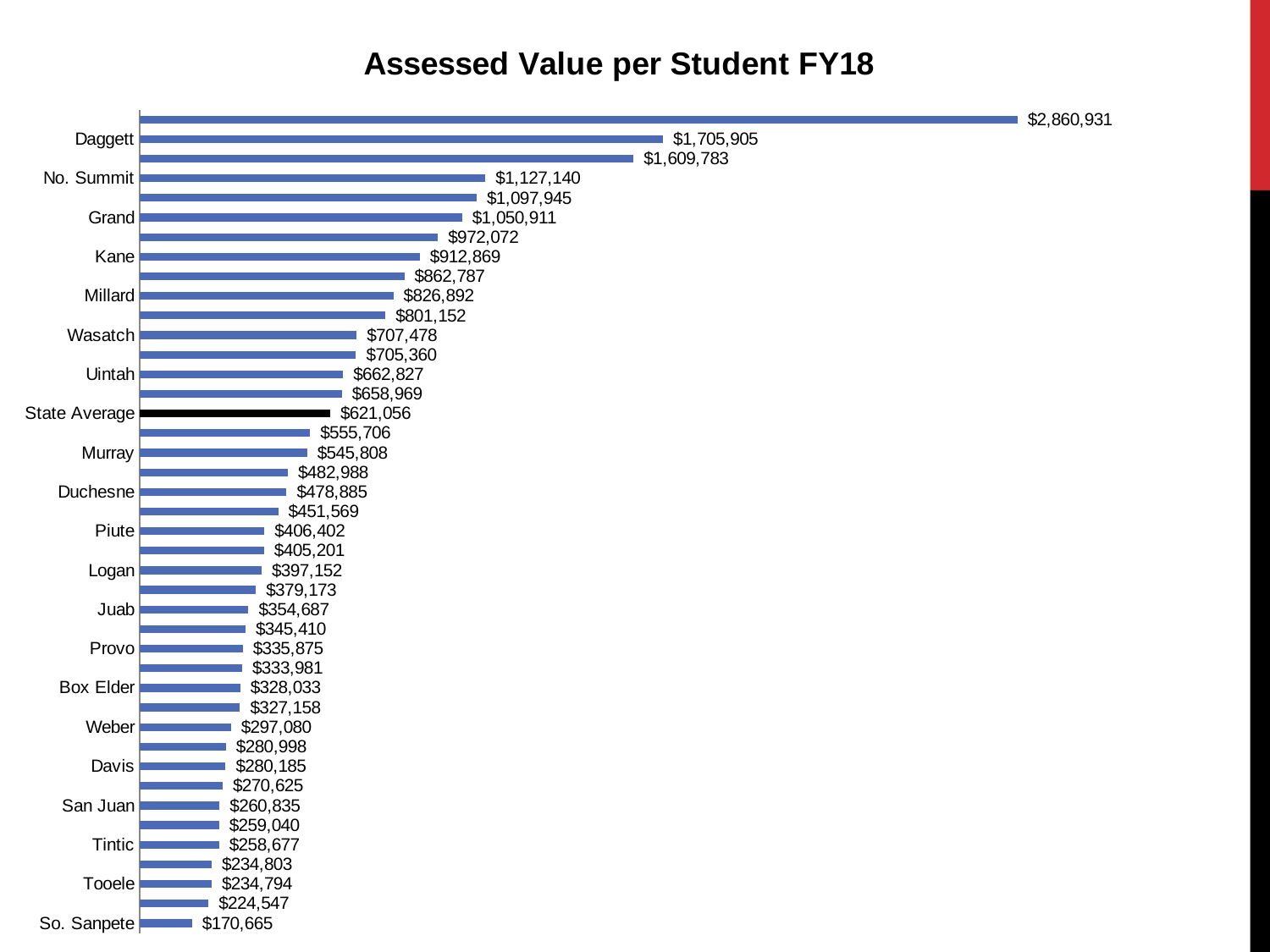

### Chart:

| Category | Assessed Value per Student FY18 |
|---|---|
| So. Sanpete | 170665.1038921238 |
| Nebo | 224547.3127495504 |
| Tooele | 234793.6501795221 |
| Cache | 234803.2630343671 |
| Tintic | 258676.7071129707 |
| No. Sanpete | 259039.6246923706 |
| San Juan | 260834.6261682243 |
| Alpine | 270624.6720099425 |
| Davis | 280185.490515659 |
| Sevier | 280998.4475877193 |
| Weber | 297079.6862346278 |
| Ogden | 327158.1873721881 |
| Box Elder | 328033.0921943278 |
| Morgan | 333981.2264581297 |
| Provo | 335874.9422174973 |
| Jordan | 345409.988845083 |
| Juab | 354686.7828685259 |
| Granite | 379172.9280716103 |
| Logan | 397151.7503150315 |
| Iron | 405201.0838695604 |
| Piute | 406402.1131386861 |
| Washington | 451568.6307179743 |
| Duchesne | 478885.1673525368 |
| Carbon | 482988.2874554102 |
| Murray | 545808.411159601 |
| Canyons | 555705.9257085553 |
| State Average | 621056.0499810178 |
| Garfield | 658969.4279427943 |
| Uintah | 662826.5868880618 |
| Wayne | 705359.8903803132 |
| Wasatch | 707478.3874890126 |
| Beaver | 801151.5357142857 |
| Millard | 826891.7985436883 |
| Emery | 862787.472985348 |
| Kane | 912869.3192 |
| Salt Lake | 972072.428496389 |
| Grand | 1050910.60372157 |
| So. Summit | 1097944.88969697 |
| No. Summit | 1127139.88835878 |
| Rich | 1609782.61133603 |
| Daggett | 1705905.41717791 |
| Park City | 2860930.68936877 |